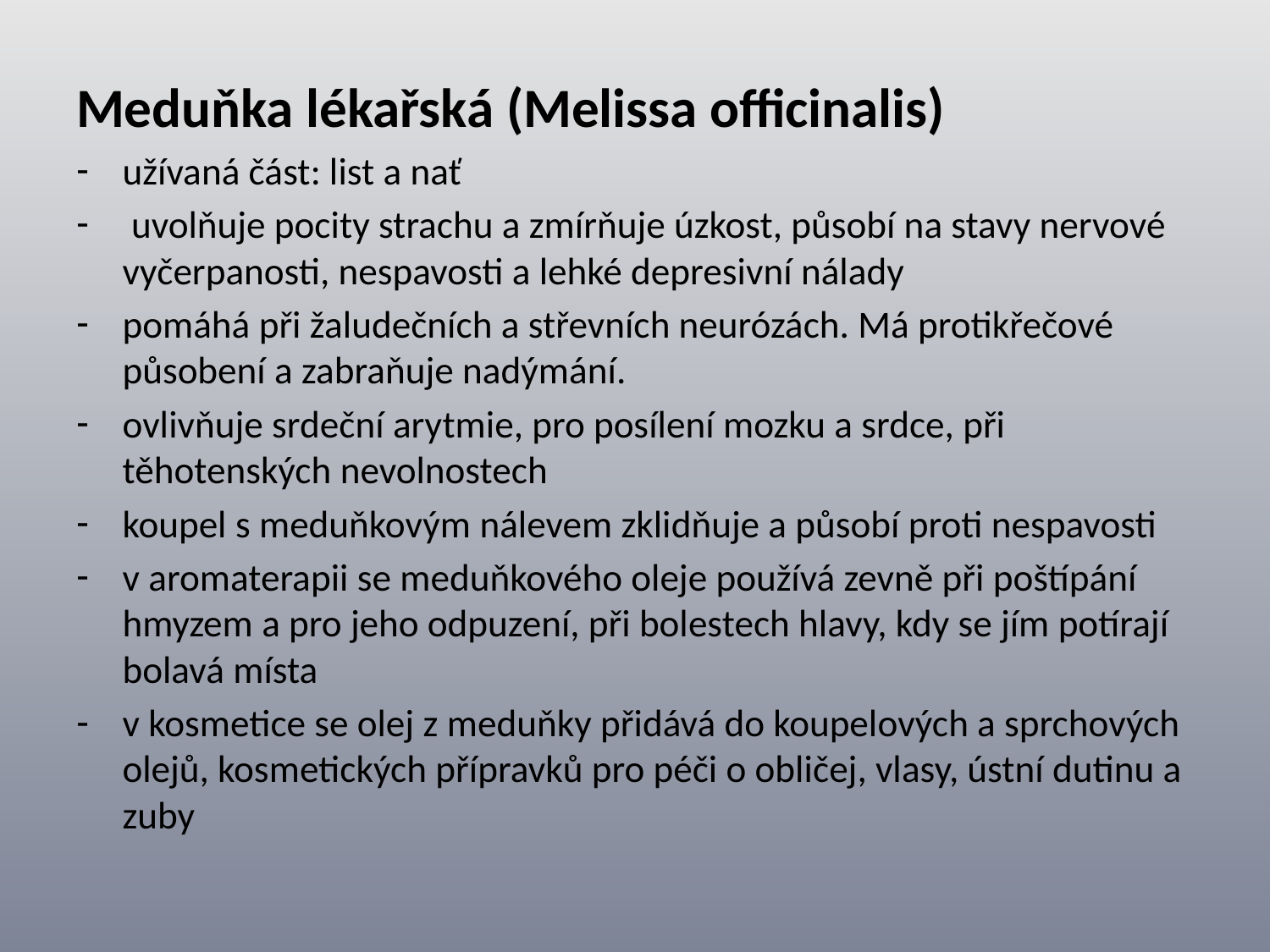

Meduňka lékařská (Melissa officinalis)
užívaná část: list a nať
 uvolňuje pocity strachu a zmírňuje úzkost, působí na stavy nervové vyčerpanosti, nespavosti a lehké depresivní nálady
pomáhá při žaludečních a střevních neurózách. Má protikřečové působení a zabraňuje nadýmání.
ovlivňuje srdeční arytmie, pro posílení mozku a srdce, při těhotenských nevolnostech
koupel s meduňkovým nálevem zklidňuje a působí proti nespavosti
v aromaterapii se meduňkového oleje používá zevně při poštípání hmyzem a pro jeho odpuzení, při bolestech hlavy, kdy se jím potírají bolavá místa
v kosmetice se olej z meduňky přidává do koupelových a sprchových olejů, kosmetických přípravků pro péči o obličej, vlasy, ústní dutinu a zuby